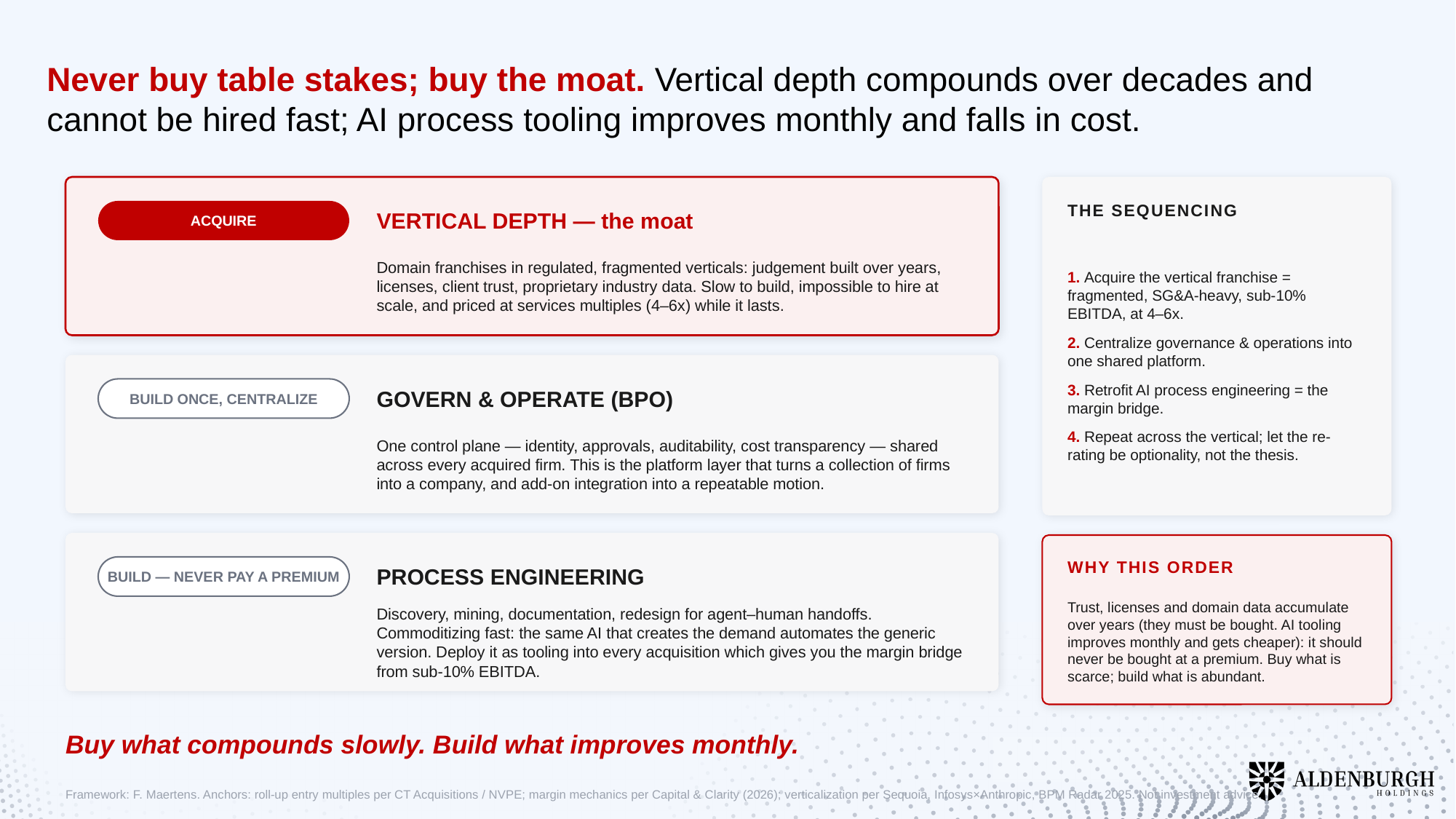

Never buy table stakes; buy the moat. Vertical depth compounds over decades and cannot be hired fast; AI process tooling improves monthly and falls in cost.

THE SEQUENCING
VERTICAL DEPTH — the moat

ACQUIRE
1. Acquire the vertical franchise = fragmented, SG&A-heavy, sub-10% EBITDA, at 4–6x.
2. Centralize governance & operations into one shared platform.
3. Retrofit AI process engineering = the margin bridge.
4. Repeat across the vertical; let the re-rating be optionality, not the thesis.
Domain franchises in regulated, fragmented verticals: judgement built over years, licenses, client trust, proprietary industry data. Slow to build, impossible to hire at scale, and priced at services multiples (4–6x) while it lasts.

GOVERN & OPERATE (BPO)

BUILD ONCE, CENTRALIZE
One control plane — identity, approvals, auditability, cost transparency — shared across every acquired firm. This is the platform layer that turns a collection of firms into a company, and add-on integration into a repeatable motion.

WHY THIS ORDER
PROCESS ENGINEERING

BUILD — NEVER PAY A PREMIUM
Trust, licenses and domain data accumulate over years (they must be bought. AI tooling improves monthly and gets cheaper): it should never be bought at a premium. Buy what is scarce; build what is abundant.
Discovery, mining, documentation, redesign for agent–human handoffs. Commoditizing fast: the same AI that creates the demand automates the generic version. Deploy it as tooling into every acquisition which gives you the margin bridge from sub-10% EBITDA.
Buy what compounds slowly. Build what improves monthly.
Framework: F. Maertens. Anchors: roll-up entry multiples per CT Acquisitions / NVPE; margin mechanics per Capital & Clarity (2026); verticalization per Sequoia, Infosys×Anthropic, BPM Radar 2025. Not investment advice.